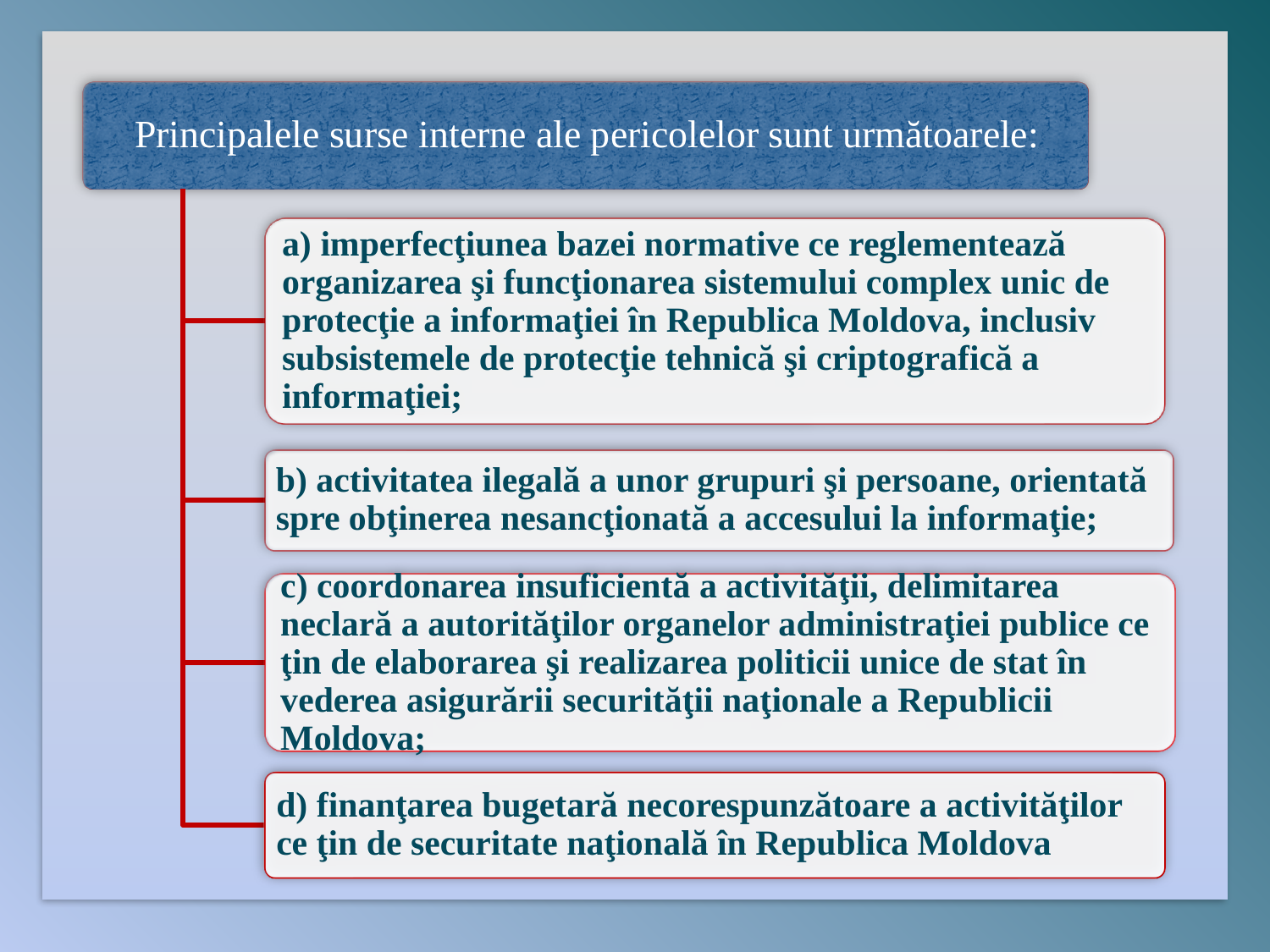

Principalele surse interne ale pericolelor sunt următoarele:
a) imperfecţiunea bazei normative ce reglementează organizarea şi funcţionarea sistemului complex unic de protecţie a informaţiei în Republica Moldova, inclusiv subsistemele de protecţie tehnică şi criptografică a informaţiei;
b) activitatea ilegală a unor grupuri şi persoane, orientată spre obţinerea nesancţionată a accesului la informaţie;
c) coordonarea insuficientă a activităţii, delimitarea neclară a autorităţilor organelor administraţiei publice ce ţin de elaborarea şi realizarea politicii unice de stat în vederea asigurării securităţii naţionale a Republicii Moldova;
d) finanţarea bugetară necorespunzătoare a activităţilor ce ţin de securitate naţională în Republica Moldova